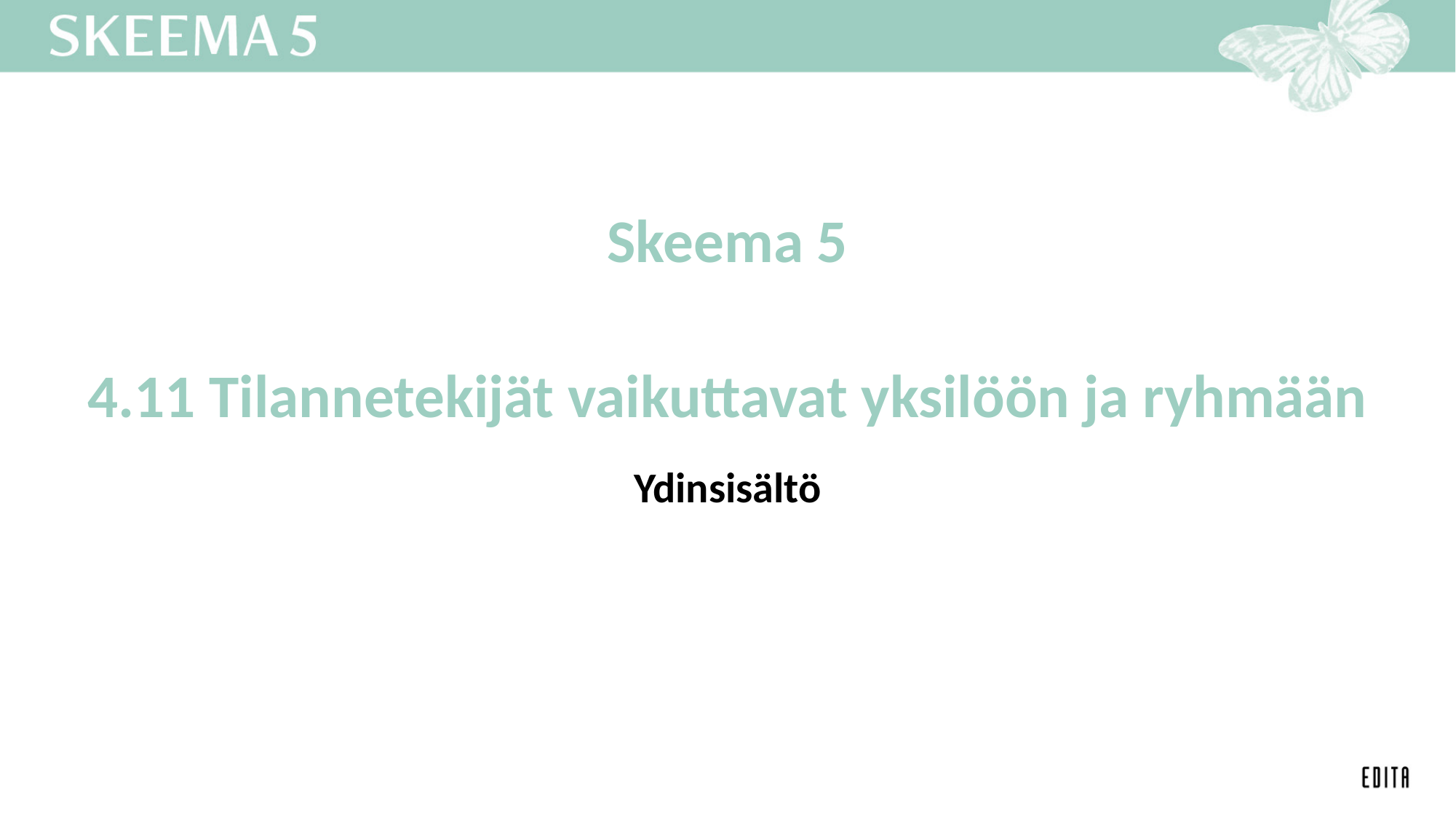

Skeema 5
# 4.11 Tilannetekijät vaikuttavat yksilöön ja ryhmään
Ydinsisältö